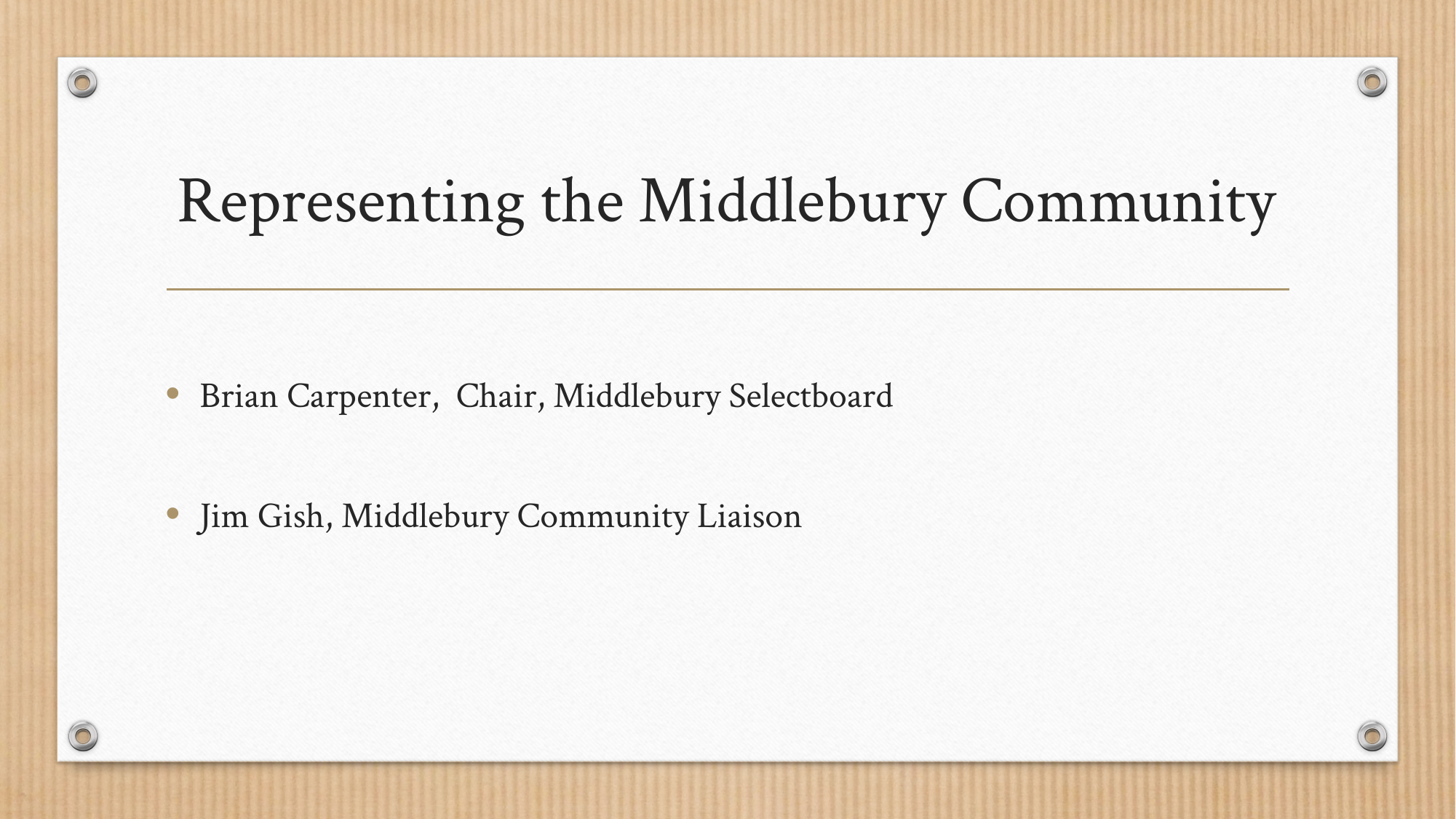

# Representing the Middlebury Community

Brian Carpenter,  Chair, Middlebury Selectboard

Jim Gish, Middlebury Community Liaison